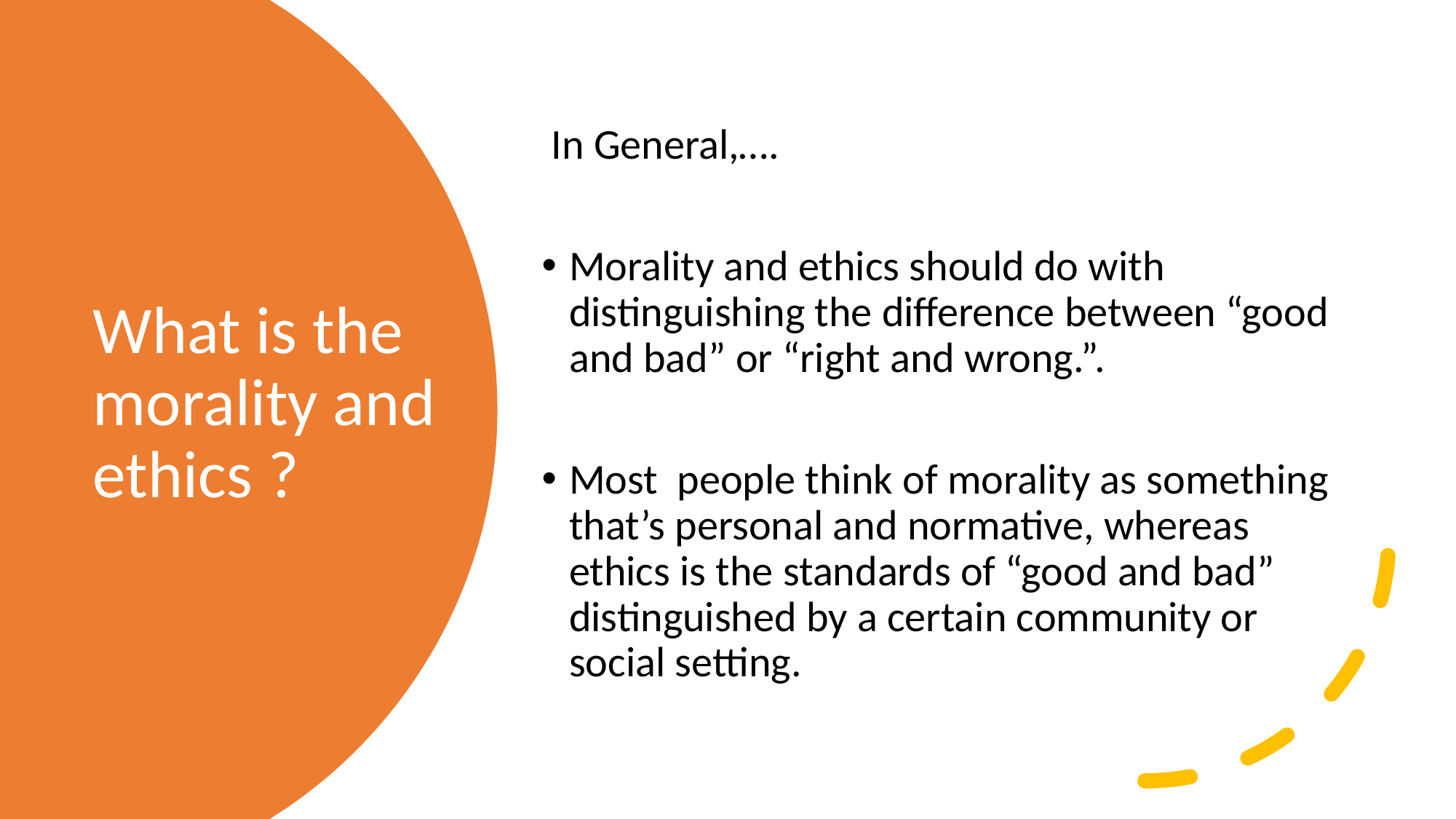

In General,….

Morality and ethics should do with distinguishing the difference between “good and bad” or “right and wrong.”.

Most  people think of morality as something that’s personal and normative, whereas ethics is the standards of “good and bad” distinguished by a certain community or social setting.
# What is the morality and ethics ?